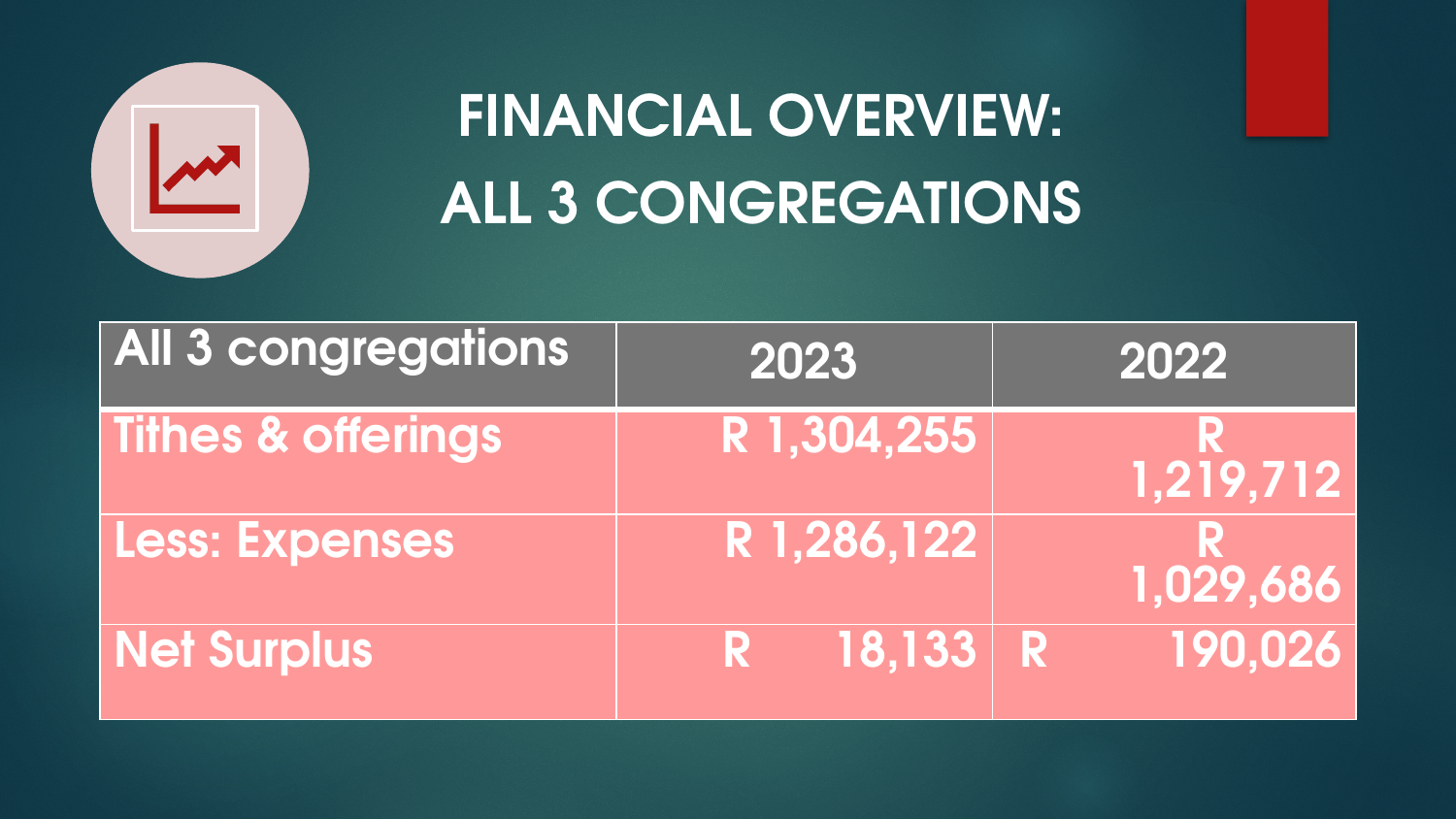

Financial Overview:
All 3 Congregations

| All 3 congregations | 2023 | 2022 |
| --- | --- | --- |
| Tithes & offerings | R 1,304,255 | R 1,219,712 |
| Less: Expenses | R 1,286,122 | R 1,029,686 |
| Net Surplus | R 18,133 | R 190,026 |